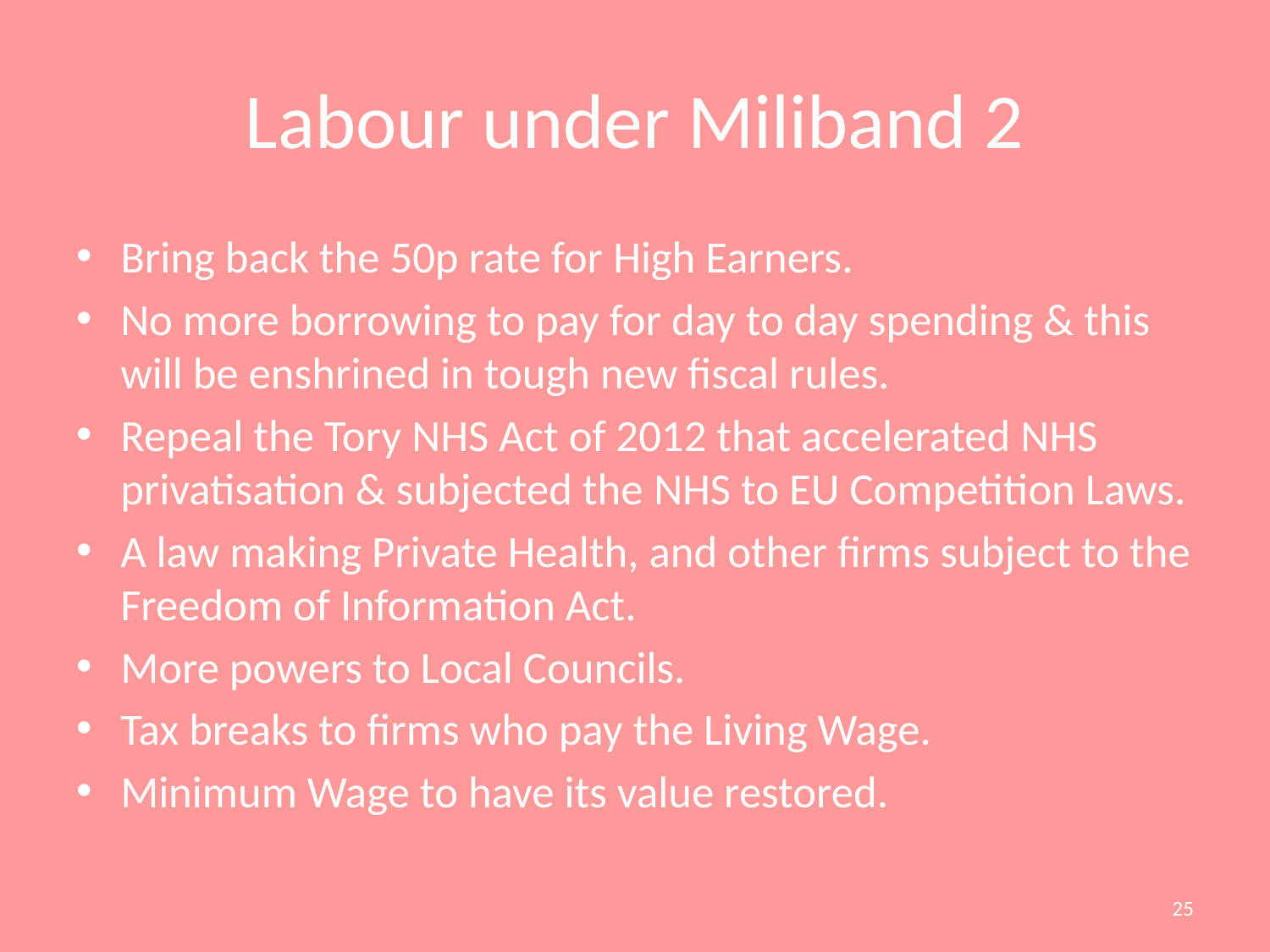

# Labour under Miliband 2
Bring back the 50p rate for High Earners.
No more borrowing to pay for day to day spending & this will be enshrined in tough new fiscal rules.
Repeal the Tory NHS Act of 2012 that accelerated NHS privatisation & subjected the NHS to EU Competition Laws.
A law making Private Health, and other firms subject to the Freedom of Information Act.
More powers to Local Councils.
Tax breaks to firms who pay the Living Wage.
Minimum Wage to have its value restored.

25